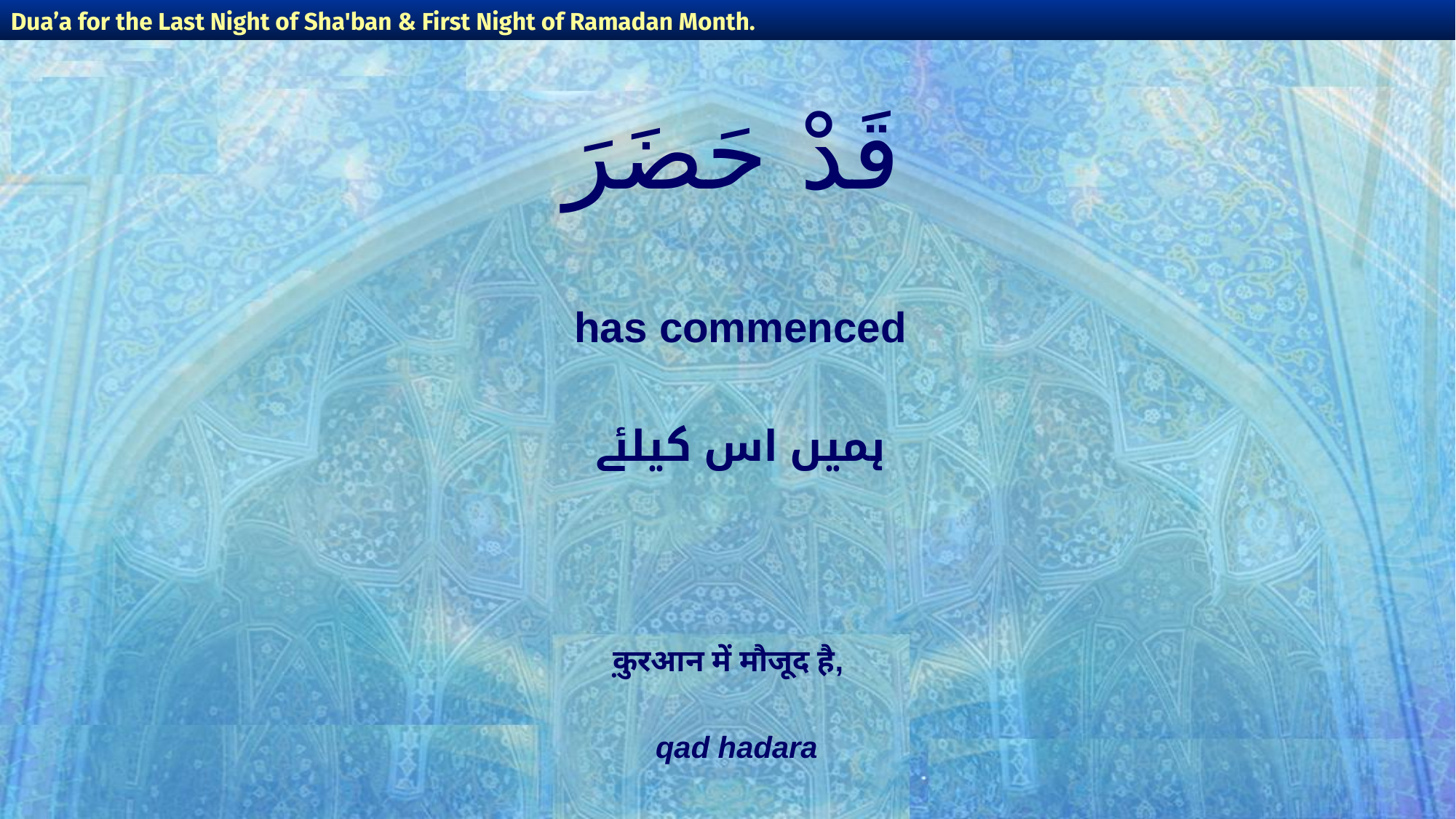

Dua’a for the Last Night of Sha'ban & First Night of Ramadan Month.
Dua’a for the Last Night of Sha'ban & First Night of Ramadan Month.
# قَدْ حَضَرَ
has commenced

ہمیں اس کیلئے
क़ुरआन में मौजूद है,
qad hadara